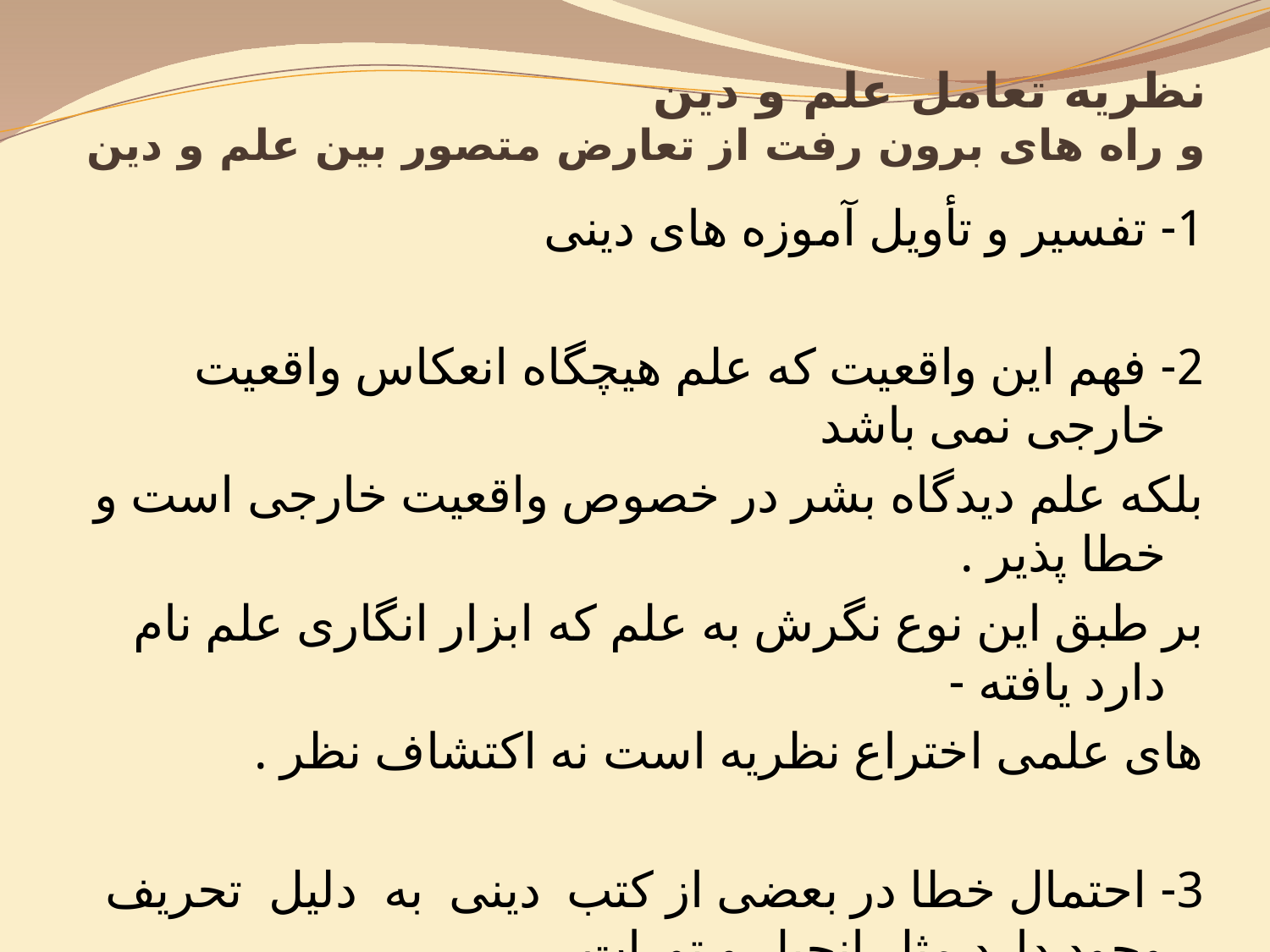

# نظریه تعامل علم و دین و راه های برون رفت از تعارض متصور بین علم و دین
1- تفسیر و تأویل آموزه های دینی

2- فهم این واقعیت که علم هیچگاه انعکاس واقعیت خارجی نمی باشد
بلکه علم دیدگاه بشر در خصوص واقعیت خارجی است و خطا پذیر .
بر طبق این نوع نگرش به علم که ابزار انگاری علم نام دارد یافته -
های علمی اختراع نظریه است نه اکتشاف نظر .

3- احتمال خطا در بعضی از کتب  دینی  به  دلیل  تحریف وجود دارد مثل انجیل و تورات .